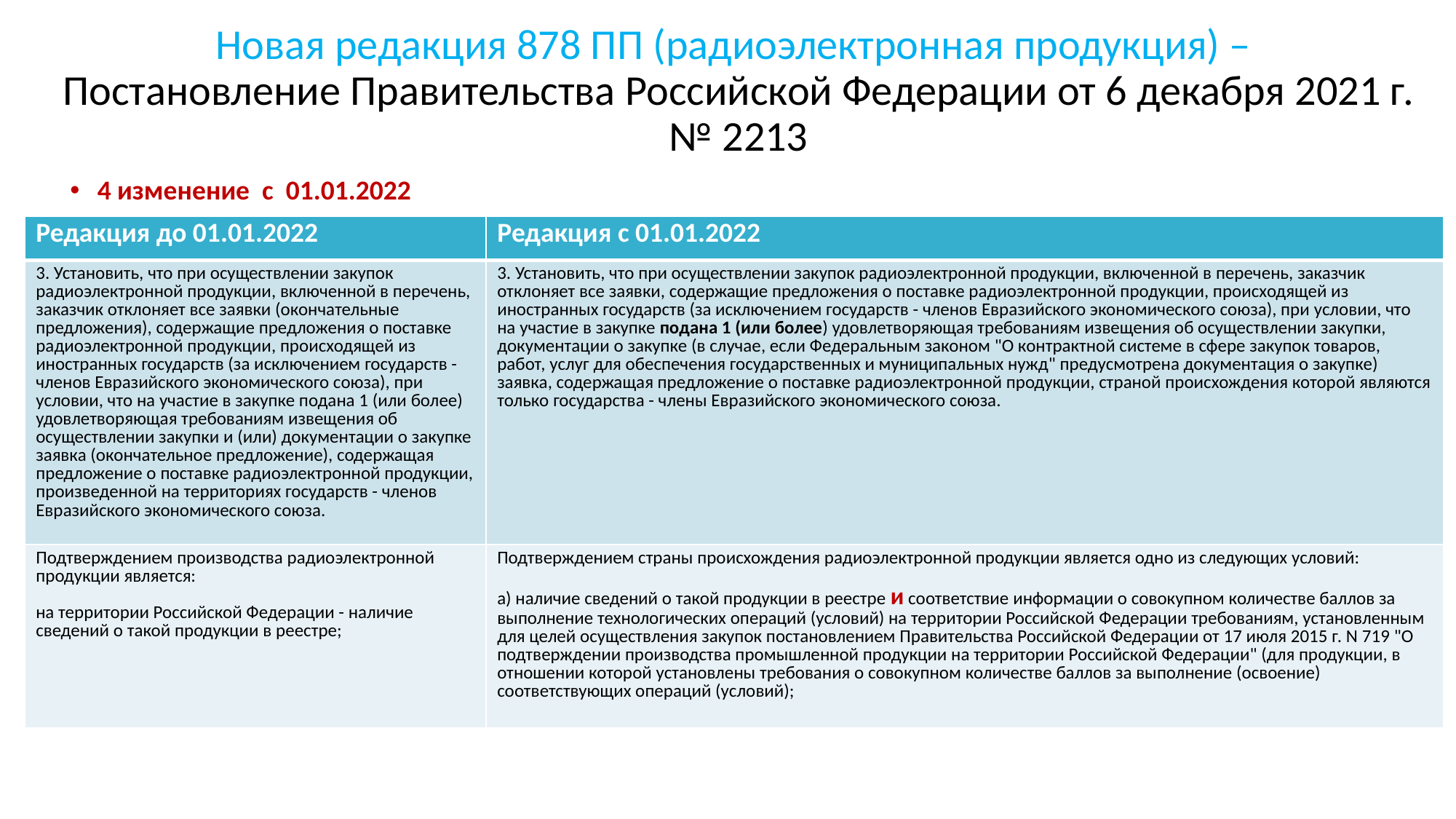

# Новая редакция 878 ПП (радиоэлектронная продукция) – Постановление Правительства Российской Федерации от 6 декабря 2021 г. № 2213
4 изменение  с  01.01.2022

| Редакция до 01.01.2022 | Редакция с 01.01.2022 |
| --- | --- |
| 3. Установить, что при осуществлении закупок радиоэлектронной продукции, включенной в перечень, заказчик отклоняет все заявки (окончательные предложения), содержащие предложения о поставке радиоэлектронной продукции, происходящей из иностранных государств (за исключением государств - членов Евразийского экономического союза), при условии, что на участие в закупке подана 1 (или более) удовлетворяющая требованиям извещения об осуществлении закупки и (или) документации о закупке заявка (окончательное предложение), содержащая предложение о поставке радиоэлектронной продукции, произведенной на территориях государств - членов Евразийского экономического союза. | 3. Установить, что при осуществлении закупок радиоэлектронной продукции, включенной в перечень, заказчик отклоняет все заявки, содержащие предложения о поставке радиоэлектронной продукции, происходящей из иностранных государств (за исключением государств - членов Евразийского экономического союза), при условии, что на участие в закупке подана 1 (или более) удовлетворяющая требованиям извещения об осуществлении закупки, документации о закупке (в случае, если Федеральным законом "О контрактной системе в сфере закупок товаров, работ, услуг для обеспечения государственных и муниципальных нужд" предусмотрена документация о закупке) заявка, содержащая предложение о поставке радиоэлектронной продукции, страной происхождения которой являются только государства - члены Евразийского экономического союза. |
| Подтверждением производства радиоэлектронной продукции является: на территории Российской Федерации - наличие сведений о такой продукции в реестре; | Подтверждением страны происхождения радиоэлектронной продукции является одно из следующих условий: а) наличие сведений о такой продукции в реестре и соответствие информации о совокупном количестве баллов за выполнение технологических операций (условий) на территории Российской Федерации требованиям, установленным для целей осуществления закупок постановлением Правительства Российской Федерации от 17 июля 2015 г. N 719 "О подтверждении производства промышленной продукции на территории Российской Федерации" (для продукции, в отношении которой установлены требования о совокупном количестве баллов за выполнение (освоение) соответствующих операций (условий); |